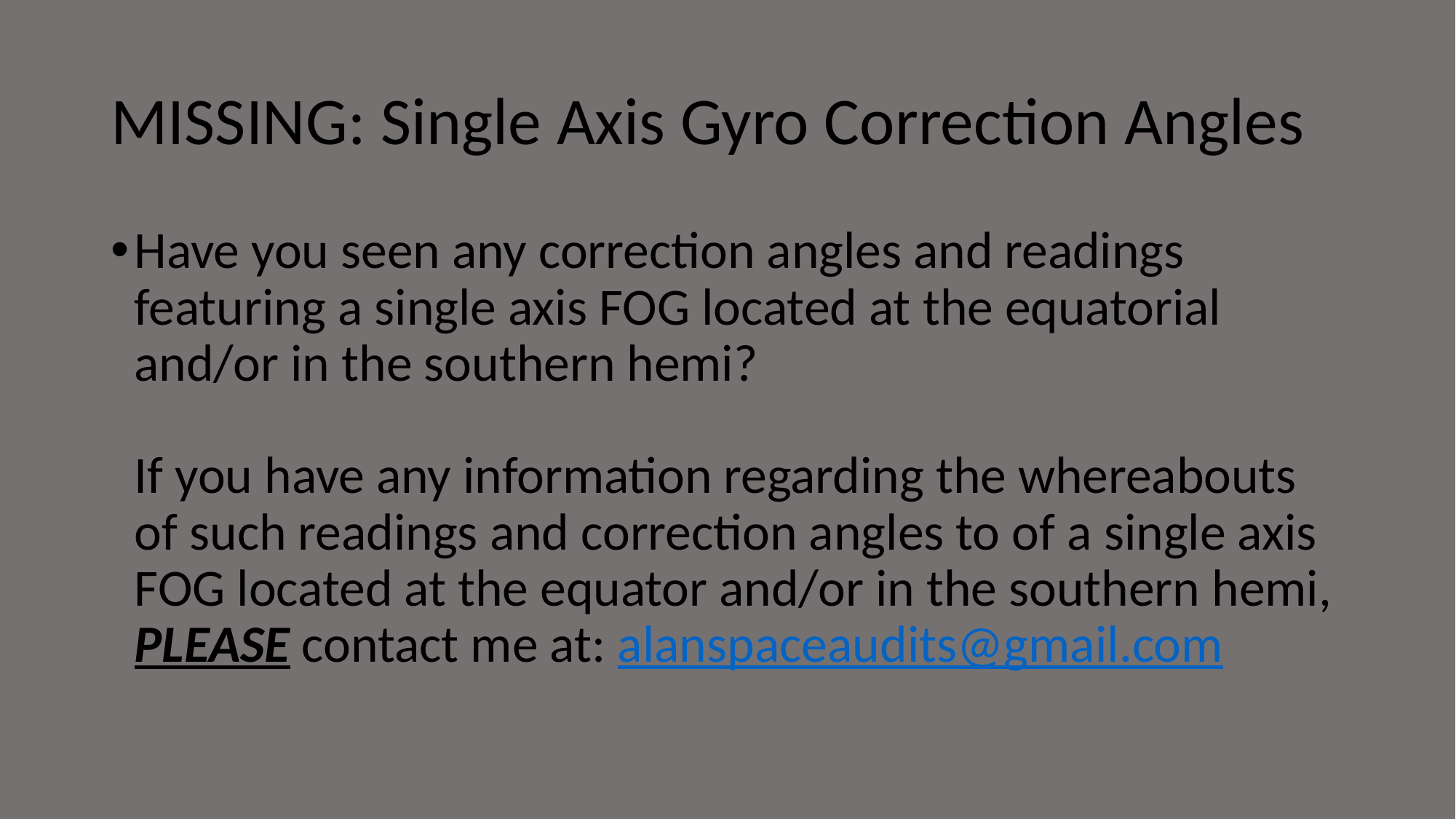

# MISSING: Single Axis Gyro Correction Angles
Have you seen any correction angles and readings featuring a single axis FOG located at the equatorial and/or in the southern hemi?
If you have any information regarding the whereabouts of such readings and correction angles to of a single axis FOG located at the equator and/or in the southern hemi, PLEASE contact me at: alanspaceaudits@gmail.com